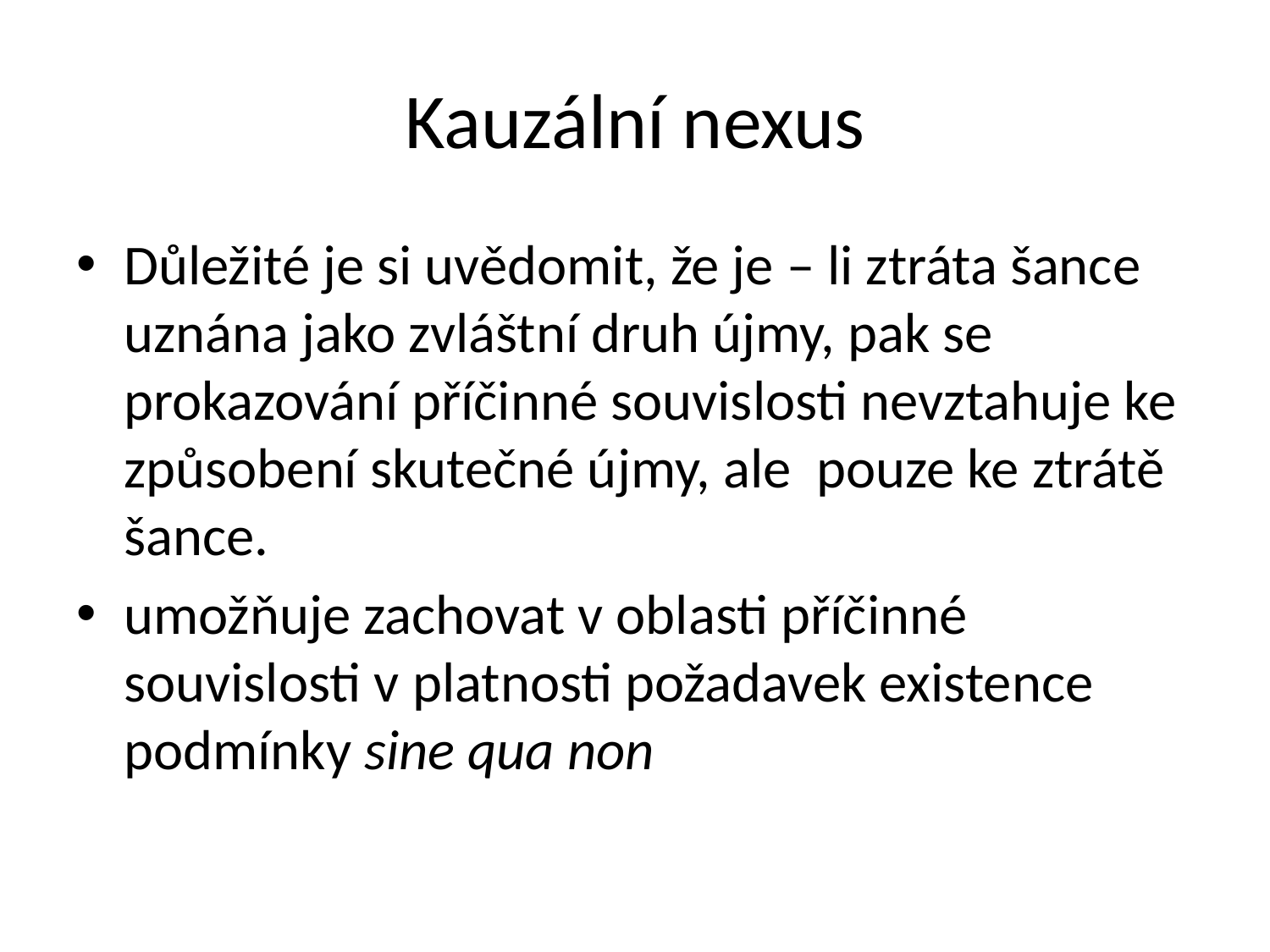

# Kauzální nexus
Důležité je si uvědomit, že je – li ztráta šance uznána jako zvláštní druh újmy, pak se prokazování příčinné souvislosti nevztahuje ke způsobení skutečné újmy, ale  pouze ke ztrátě šance.
umožňuje zachovat v oblasti příčinné souvislosti v platnosti požadavek existence podmínky sine qua non